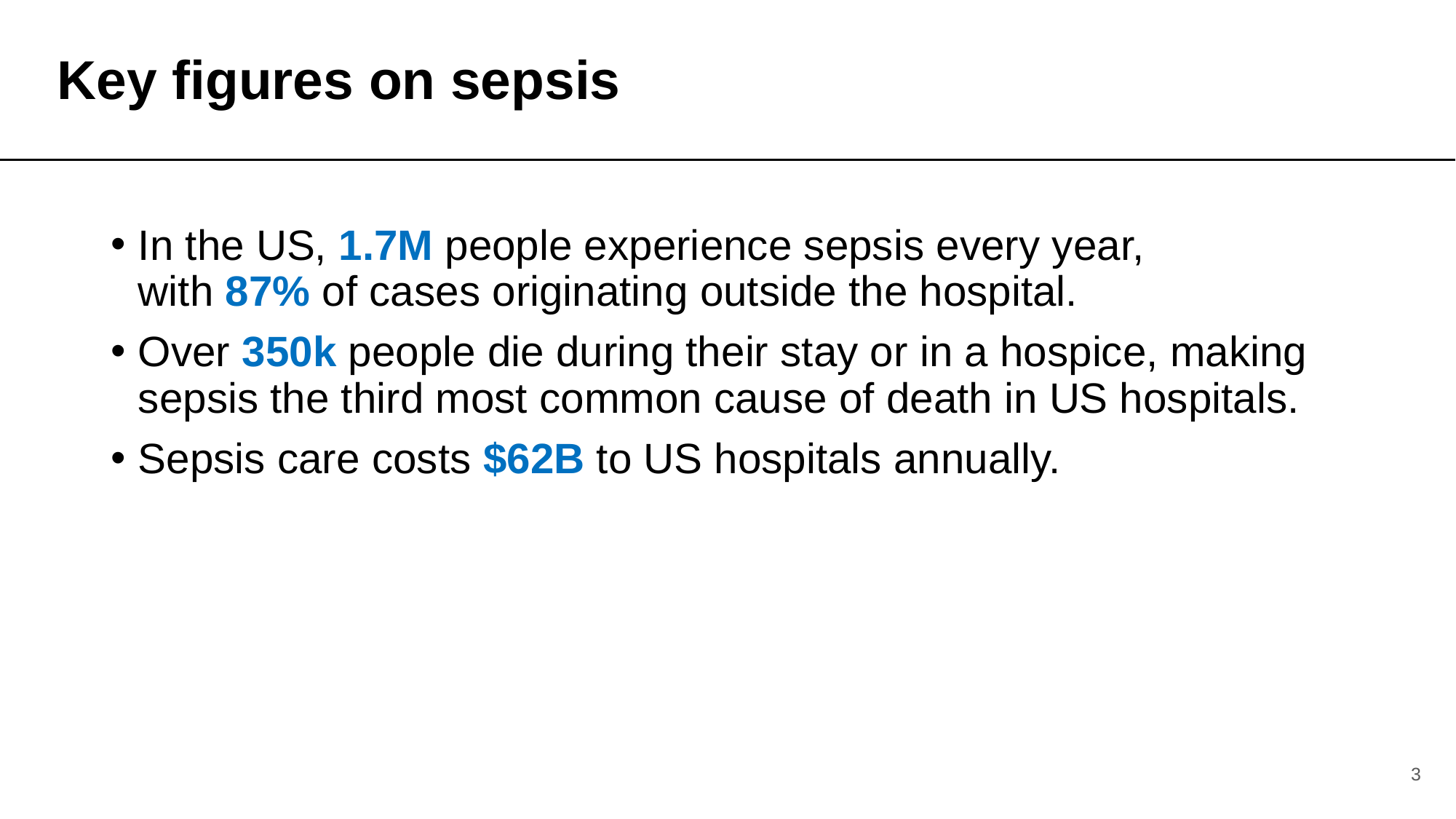

# Key figures on sepsis
In the US, 1.7M people experience sepsis every year,
with 87% of cases originating outside the hospital.
Over 350k people die during their stay or in a hospice, making sepsis the third most common cause of death in US hospitals.
Sepsis care costs $62B to US hospitals annually.

3